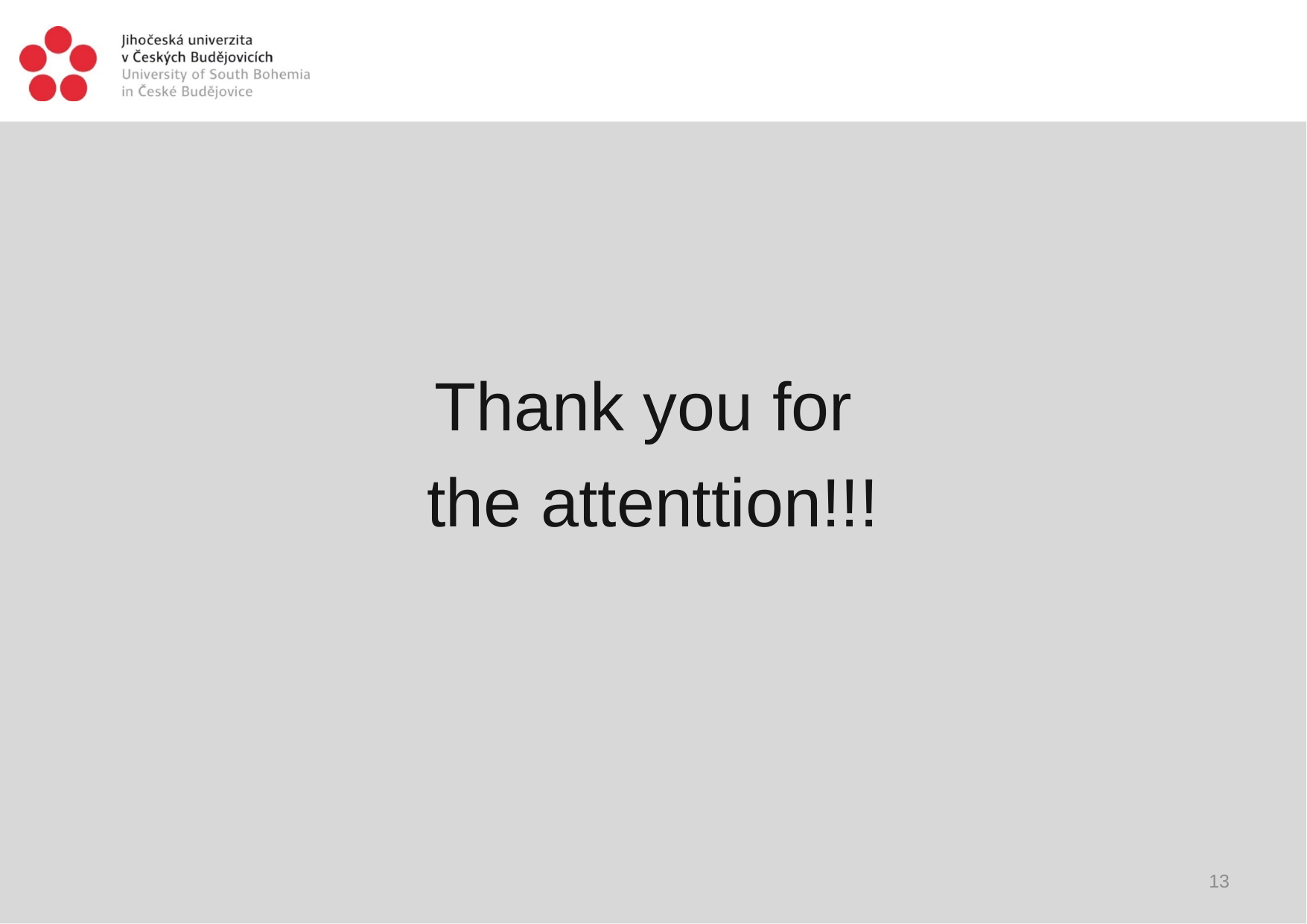

#

Thank you for
the attenttion!!!

13